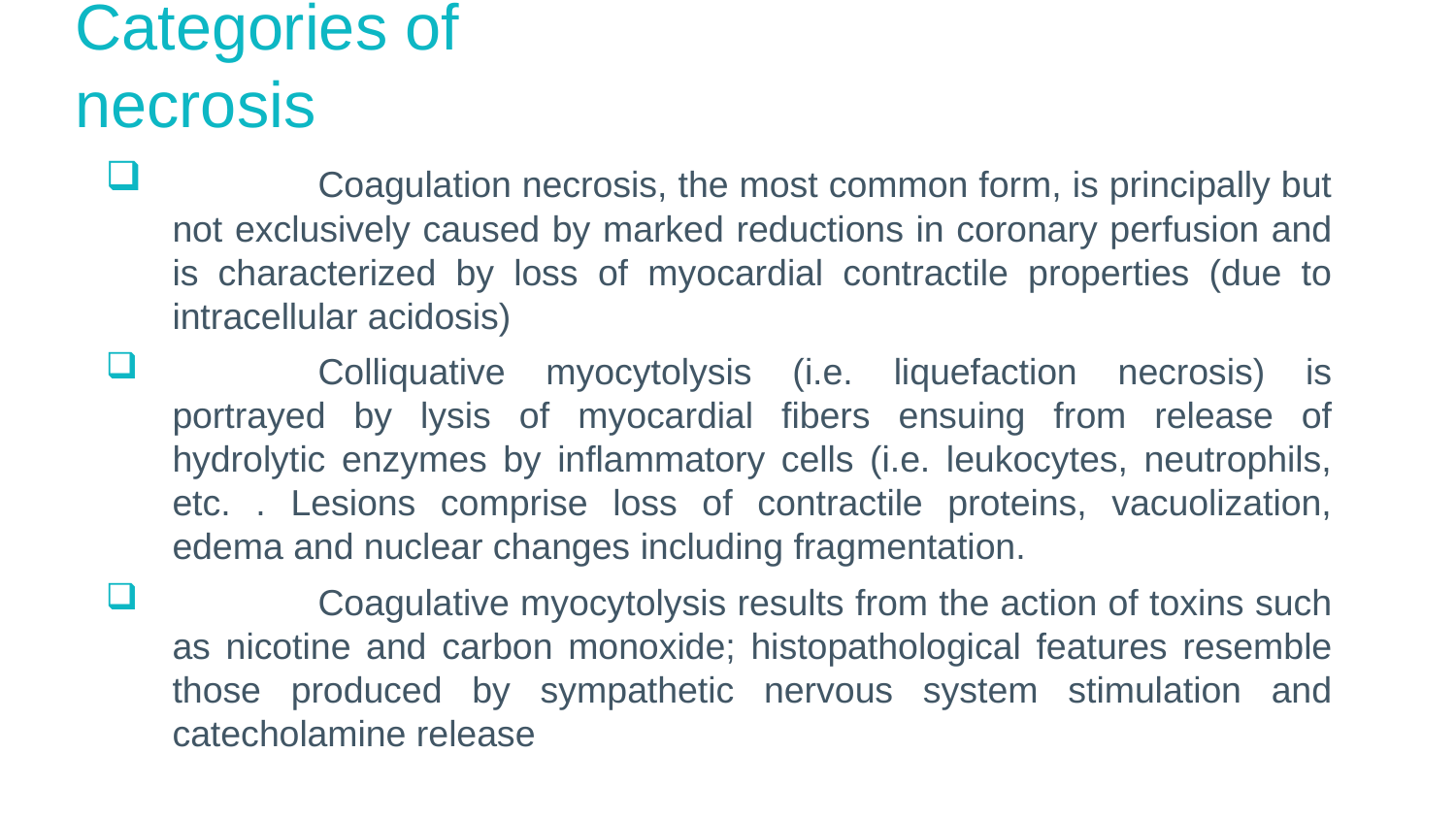

# Categories of necrosis

	Coagulation necrosis, the most common form, is principally but not exclusively caused by marked reductions in coronary perfusion and is characterized by loss of myocardial contractile properties (due to intracellular acidosis)
	Colliquative myocytolysis (i.e. liquefaction necrosis) is portrayed by lysis of myocardial fibers ensuing from release of hydrolytic enzymes by inflammatory cells (i.e. leukocytes, neutrophils, etc. . Lesions comprise loss of contractile proteins, vacuolization, edema and nuclear changes including fragmentation.
	Coagulative myocytolysis results from the action of toxins such as nicotine and carbon monoxide; histopathological features resemble those produced by sympathetic nervous system stimulation and catecholamine release